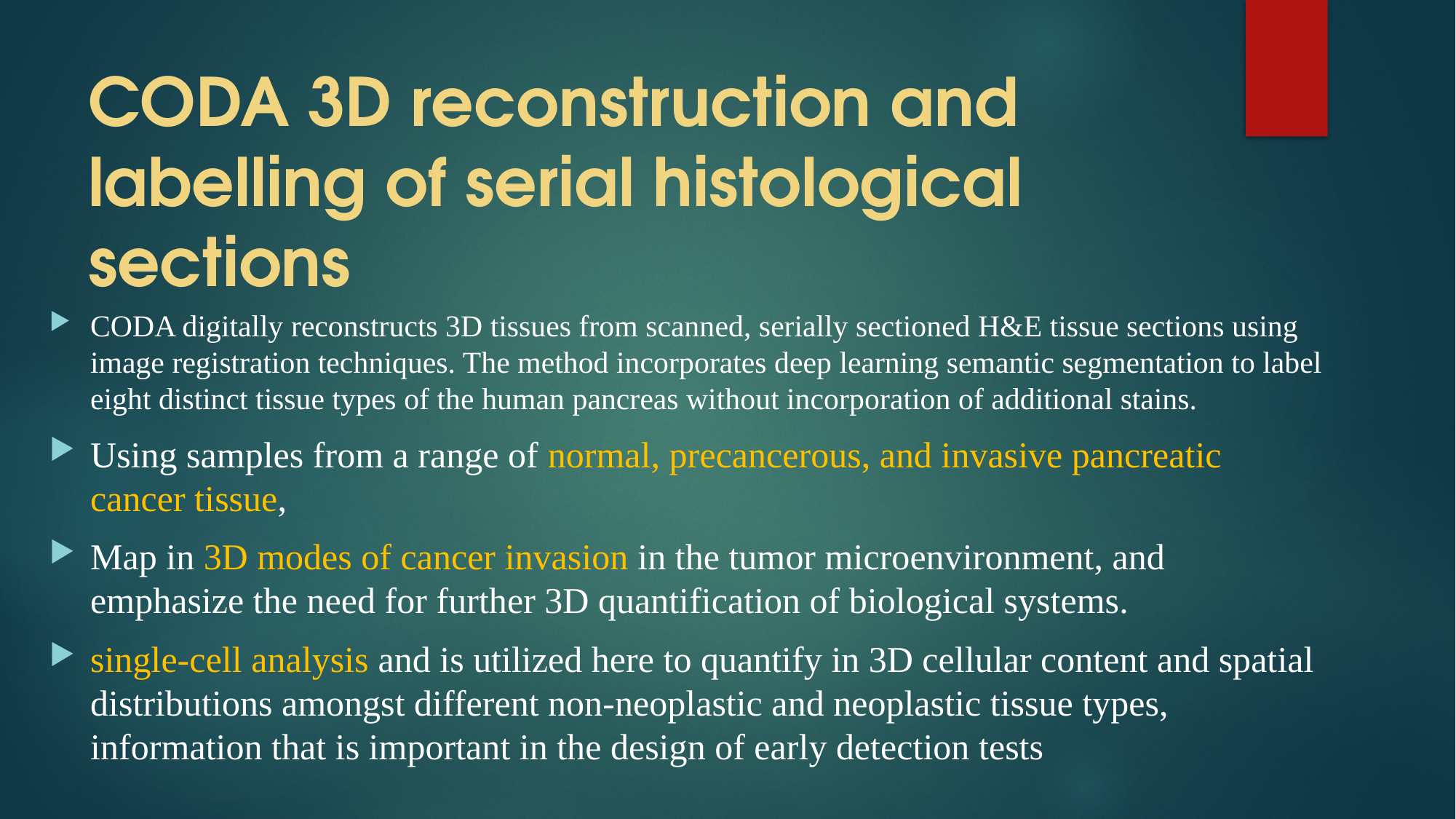

# CODA 3D reconstruction and labelling of serial histological sections

CODA digitally reconstructs 3D tissues from scanned, serially sectioned H&E tissue sections using image registration techniques. The method incorporates deep learning semantic segmentation to label eight distinct tissue types of the human pancreas without incorporation of additional stains.
Using samples from a range of normal, precancerous, and invasive pancreatic cancer tissue,
Map in 3D modes of cancer invasion in the tumor microenvironment, and emphasize the need for further 3D quantification of biological systems.
single-cell analysis and is utilized here to quantify in 3D cellular content and spatial distributions amongst different non-neoplastic and neoplastic tissue types, information that is important in the design of early detection tests